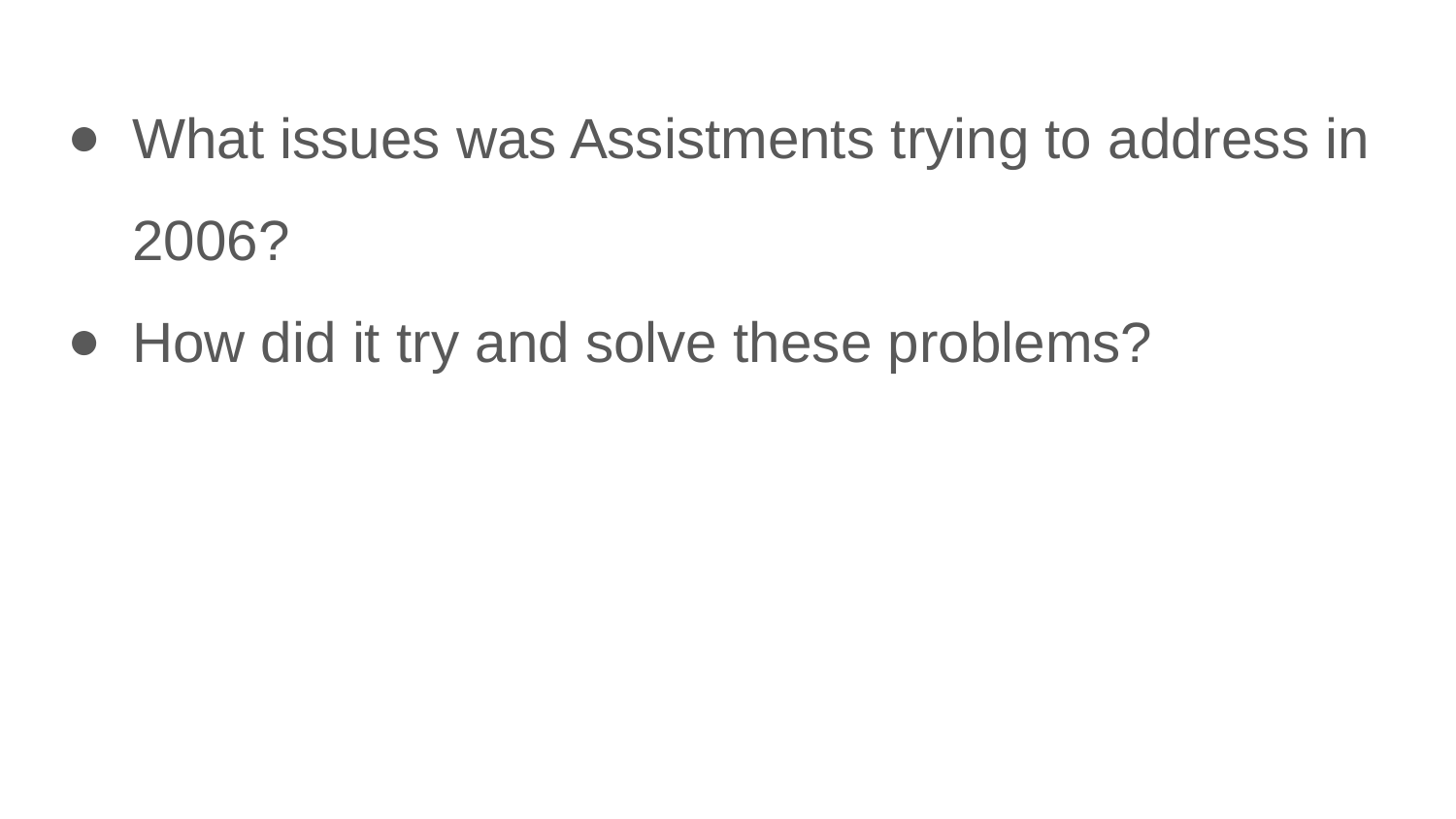

What issues was Assistments trying to address in 2006?
How did it try and solve these problems?